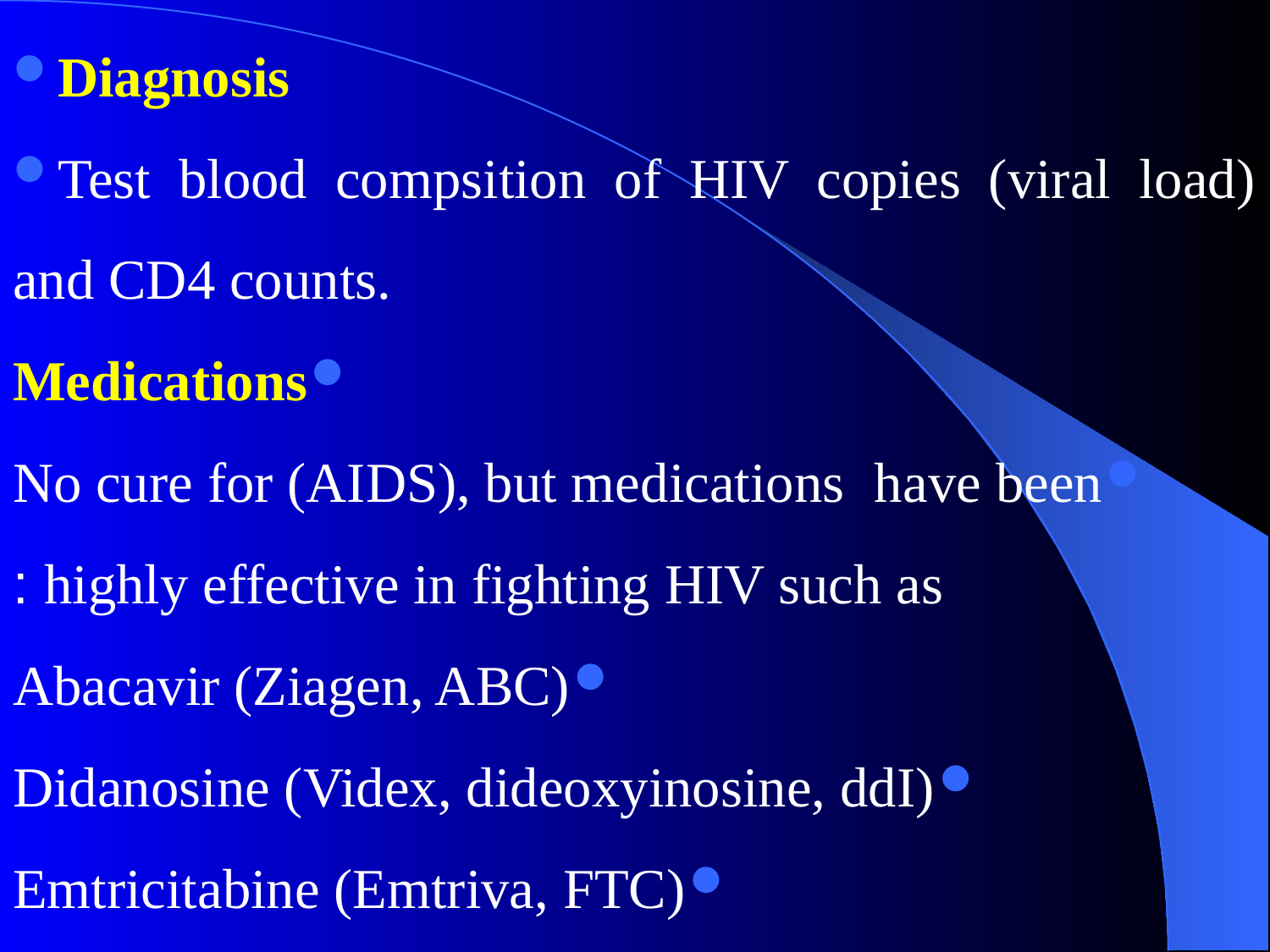

#
Diagnosis
Test blood compsition of HIV copies (viral load) and CD4 counts.
Medications
No cure for (AIDS), but medications  have been highly effective in fighting HIV such as :
Abacavir (Ziagen, ABC)
Didanosine (Videx, dideoxyinosine, ddI)
Emtricitabine (Emtriva, FTC)